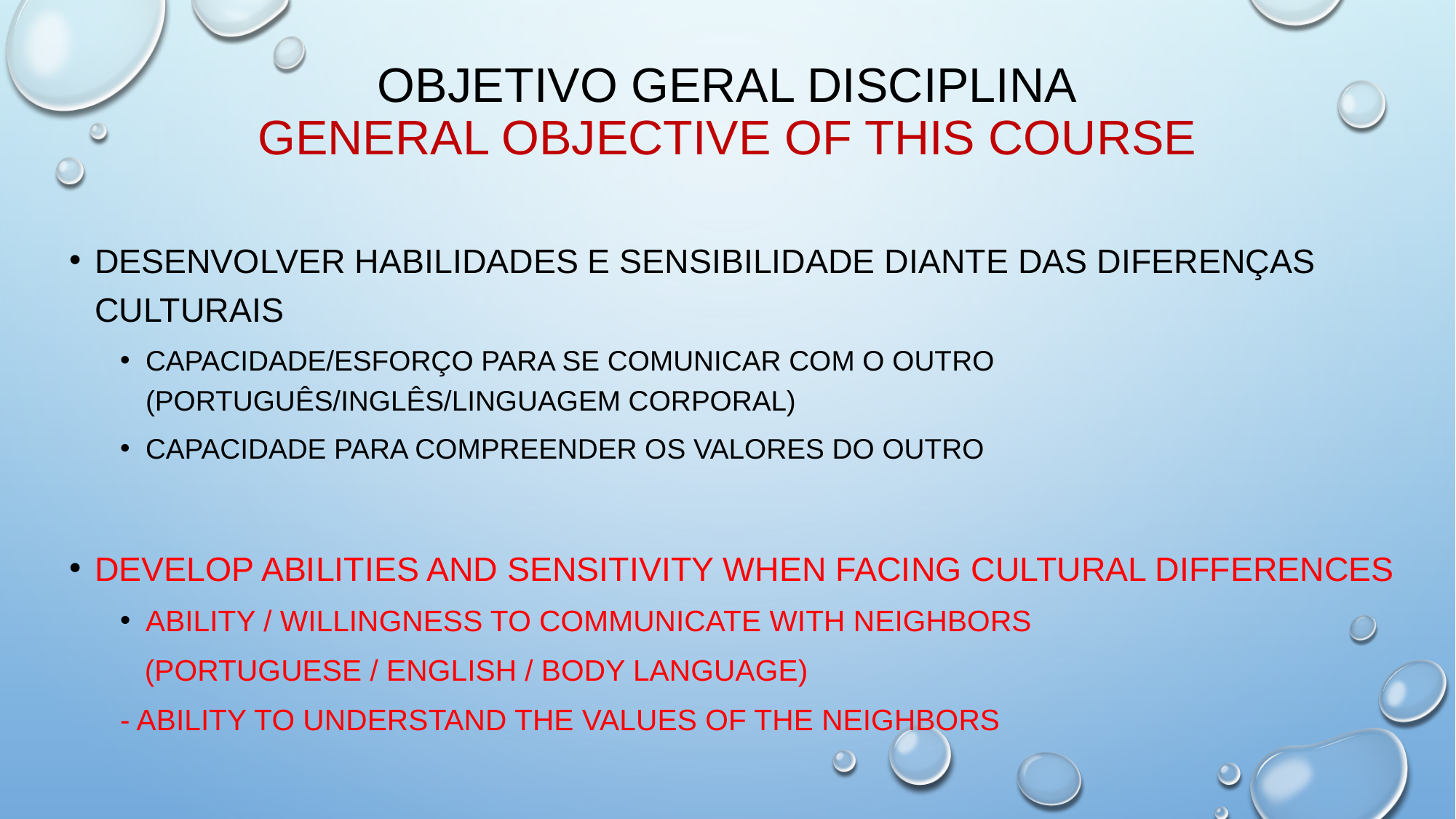

# Objetivo Geral Disciplina GENERAL OBJECTIVE OF THIS COURSE
Desenvolver habilidades e sensibilidade diante das diferenças culturais
Capacidade/esforço para se comunicar com o outro (português/inglês/linguagem corporal)
Capacidade para compreender os valores do outro

DEVELOP ABILITIES AND SENSITIVITY WHEN FACING CULTURAL DIFFERENCES
ABILITY / WILLINGNESS TO COMMUNICATE WITH NEIGHBORS
   (PORTUGUESE / ENGLISH / BODY LANGUAGE)
- ABILITY TO UNDERSTAND THE VALUES OF THE NEIGHBORS